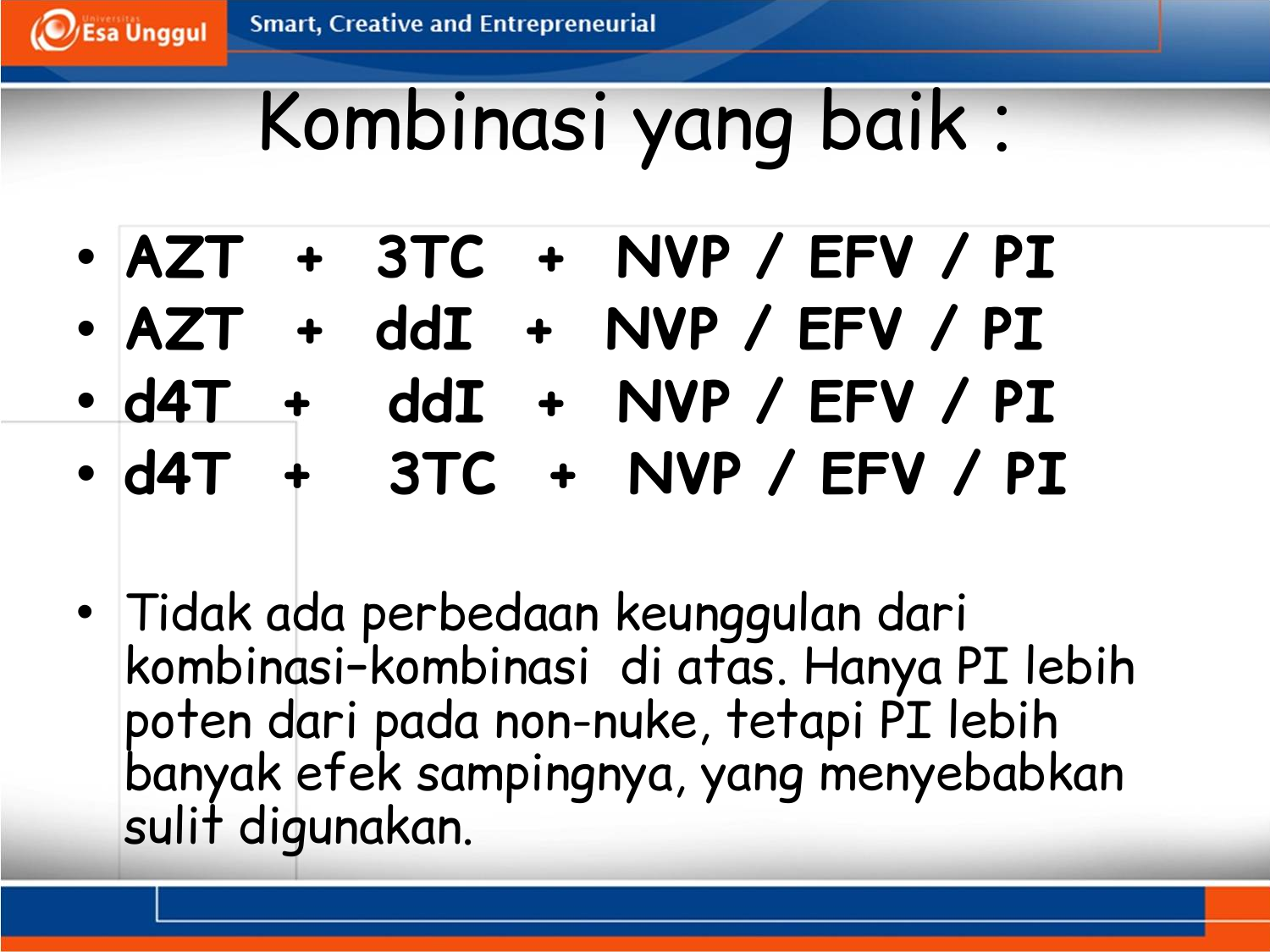

# Kombinasi yang baik :
AZT  +  3TC  +  NVP / EFV / PI
AZT  +  ddI  +  NVP / EFV / PI
d4T  +   ddI  +  NVP / EFV / PI
d4T  +   3TC  +  NVP / EFV / PI

Tidak ada perbedaan keunggulan dari kombinasi–kombinasi  di atas. Hanya PI lebih poten dari pada non-nuke, tetapi PI lebih banyak efek sampingnya, yang menyebabkan sulit digunakan.